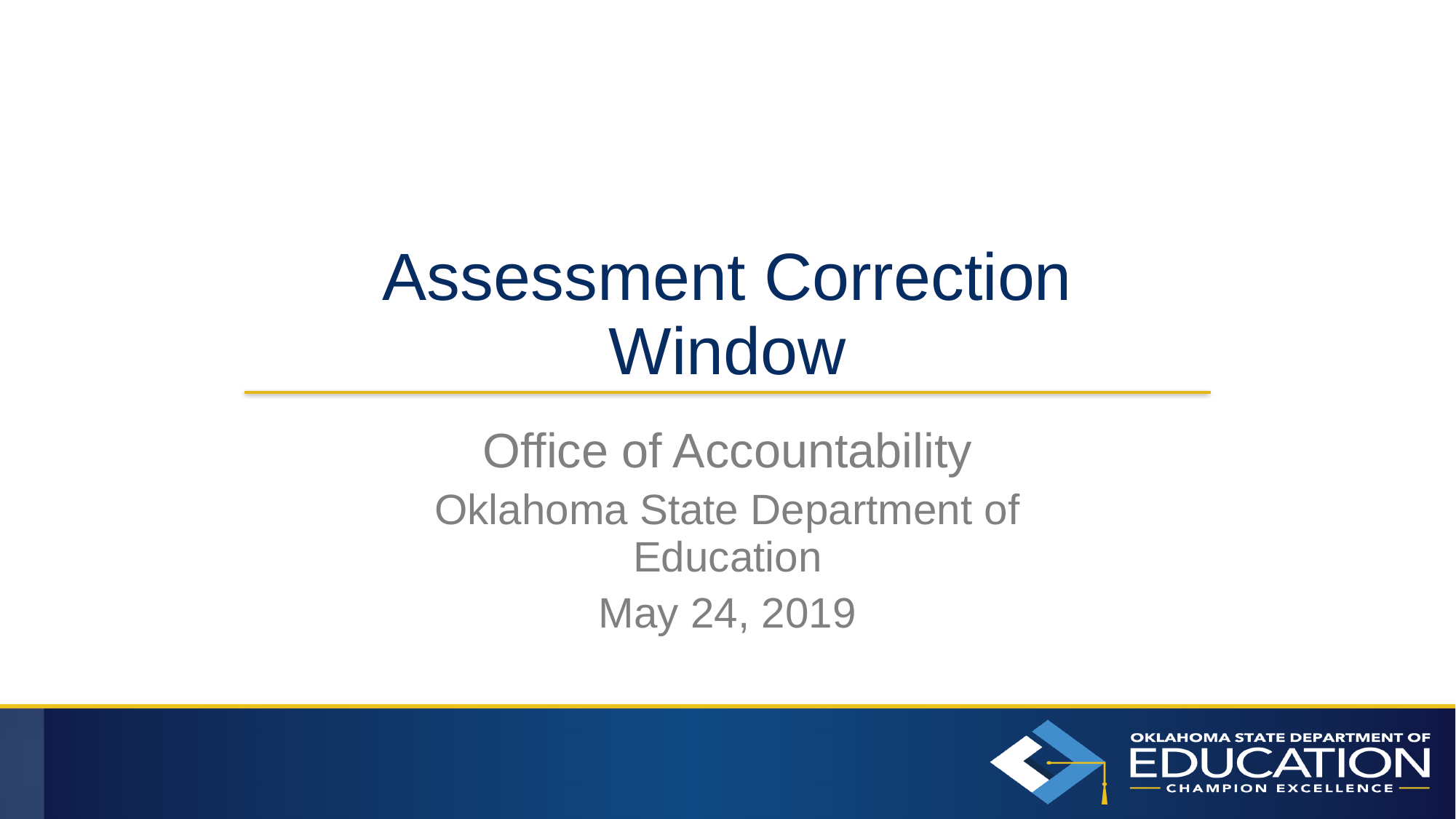

# Assessment Correction Window
Office of Accountability
Oklahoma State Department of Education
May 24, 2019